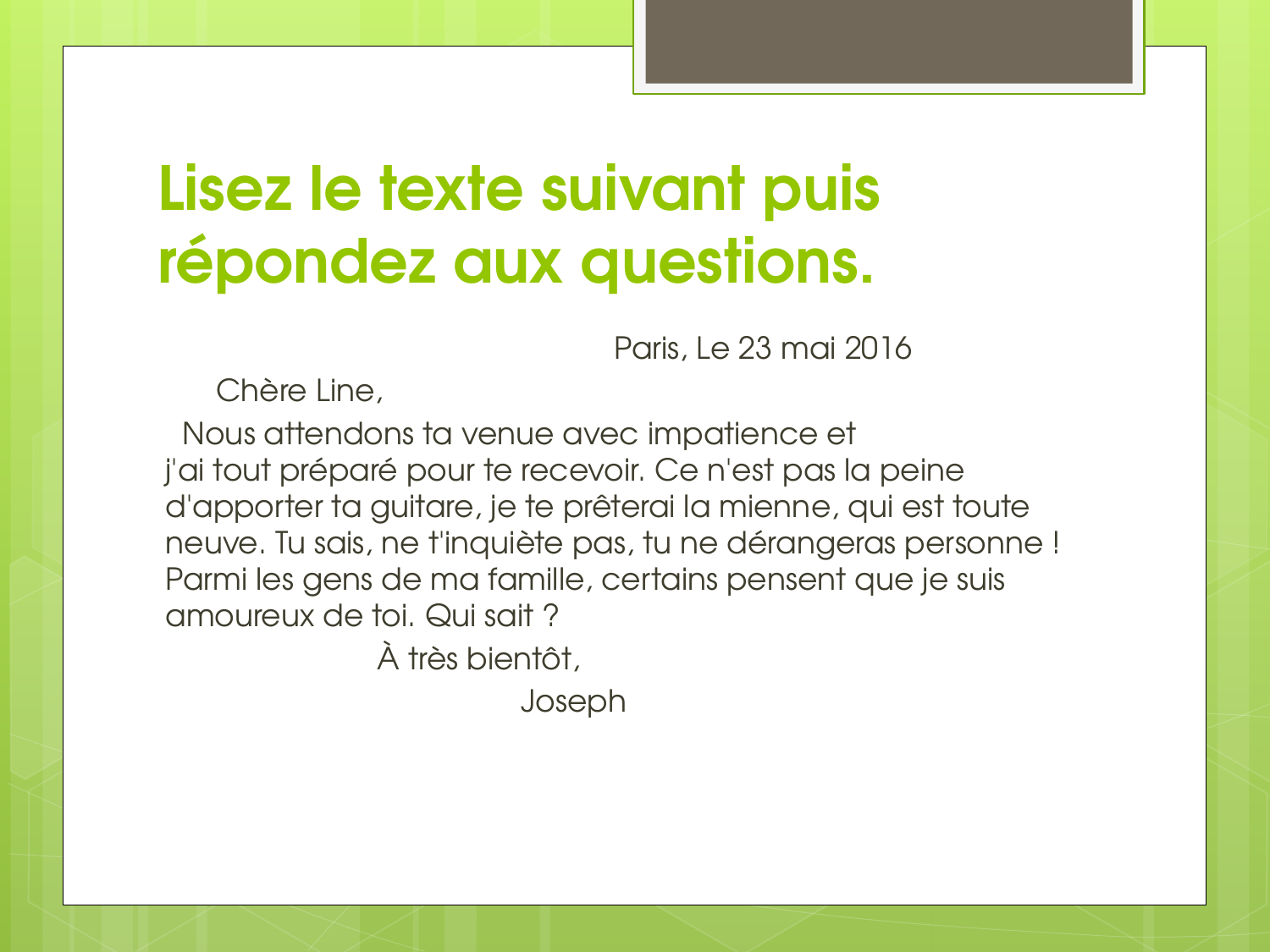

# Lisez le texte suivant puis répondez aux questions.
                                                     Paris, Le 23 mai 2016
      Chère Line,
  Nous attendons ta venue avec impatience et j'ai tout préparé pour te recevoir. Ce n'est pas la peine d'apporter ta guitare, je te prêterai la mienne, qui est toute neuve. Tu sais, ne t'inquiète pas, tu ne dérangeras personne ! Parmi les gens de ma famille, certains pensent que je suis amoureux de toi. Qui sait ?
                         À très bientôt,
                                          Joseph